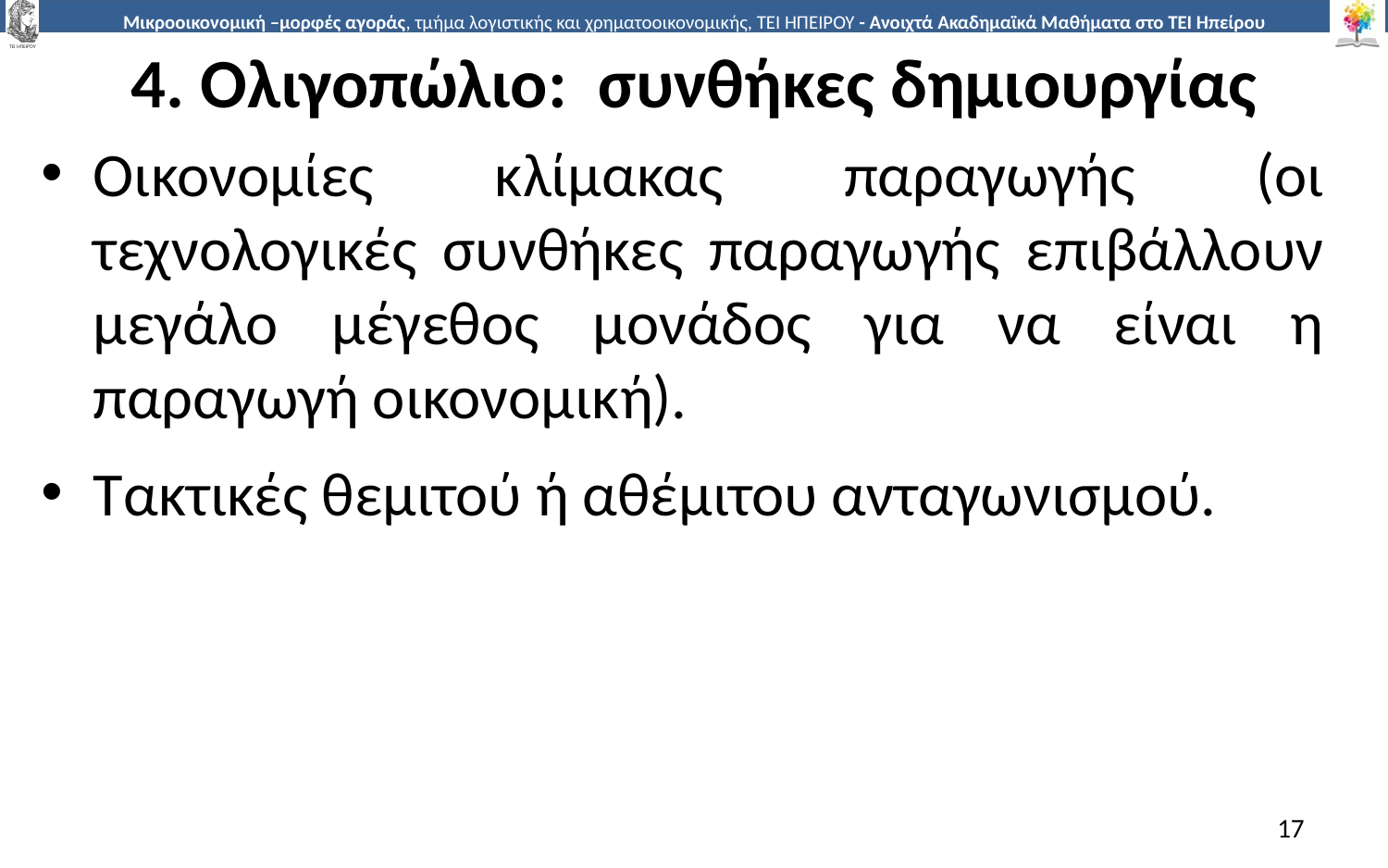

# 4. Ολιγοπώλιο:  συνθήκες δηµιουργίας
Οικονοµίες κλίµακας παραγωγής (οι τεχνολογικές συνθήκες παραγωγής επιβάλλουν µεγάλο µέγεθος µονάδος για να είναι η παραγωγή οικονοµική).
Τακτικές θεµιτού ή αθέµιτου ανταγωνισµού.

17